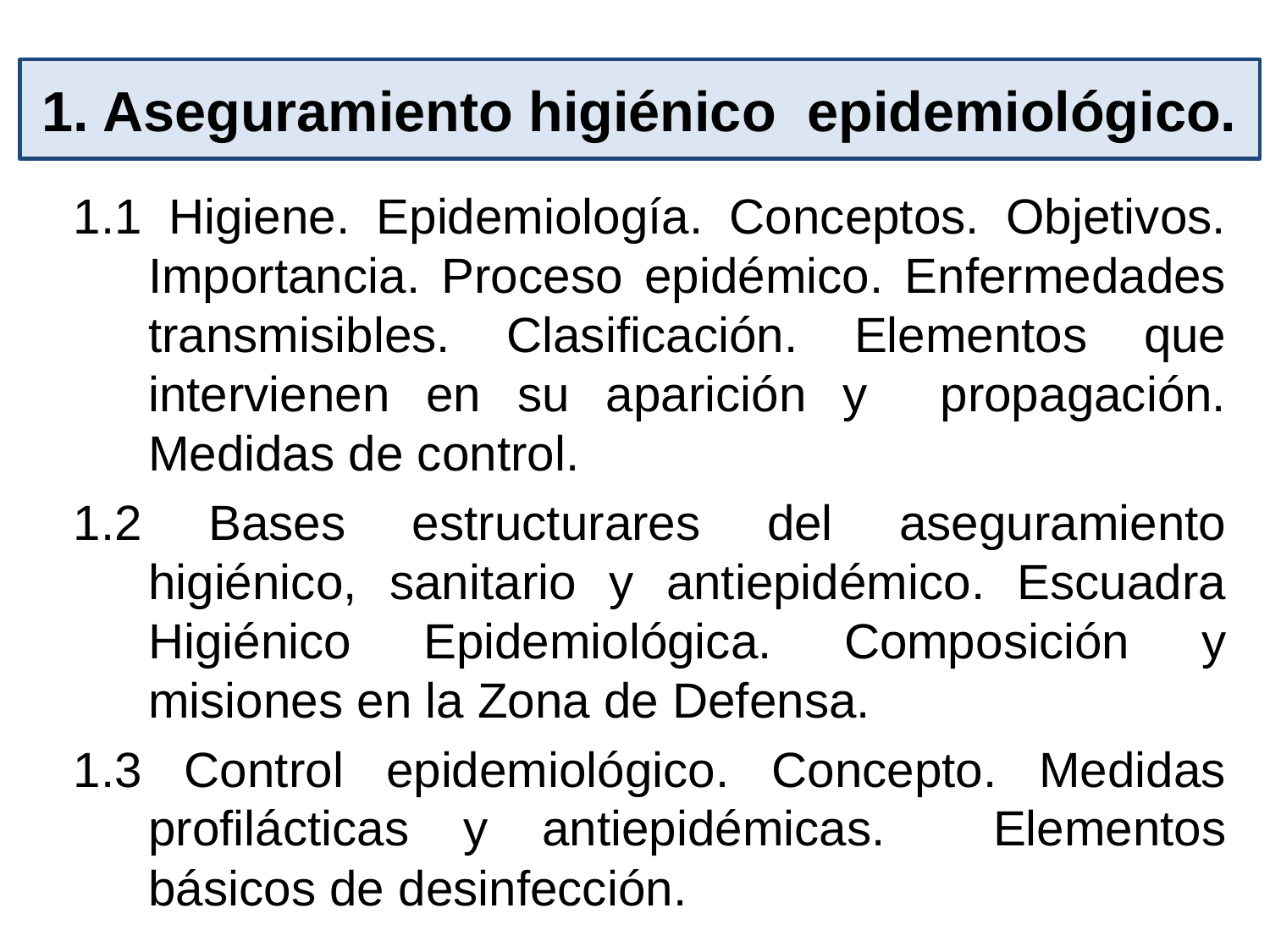

# 1. Aseguramiento higiénico  epidemiológico.
1.1 Higiene. Epidemiología. Conceptos. Objetivos. Importancia. Proceso epidémico. Enfermedades transmisibles. Clasificación. Elementos que intervienen en su aparición y  propagación. Medidas de control.
1.2 Bases estructurares del aseguramiento higiénico, sanitario y antiepidémico. Escuadra Higiénico Epidemiológica. Composición y misiones en la Zona de Defensa.
1.3 Control epidemiológico. Concepto. Medidas profilácticas y antiepidémicas.  Elementos básicos de desinfección.